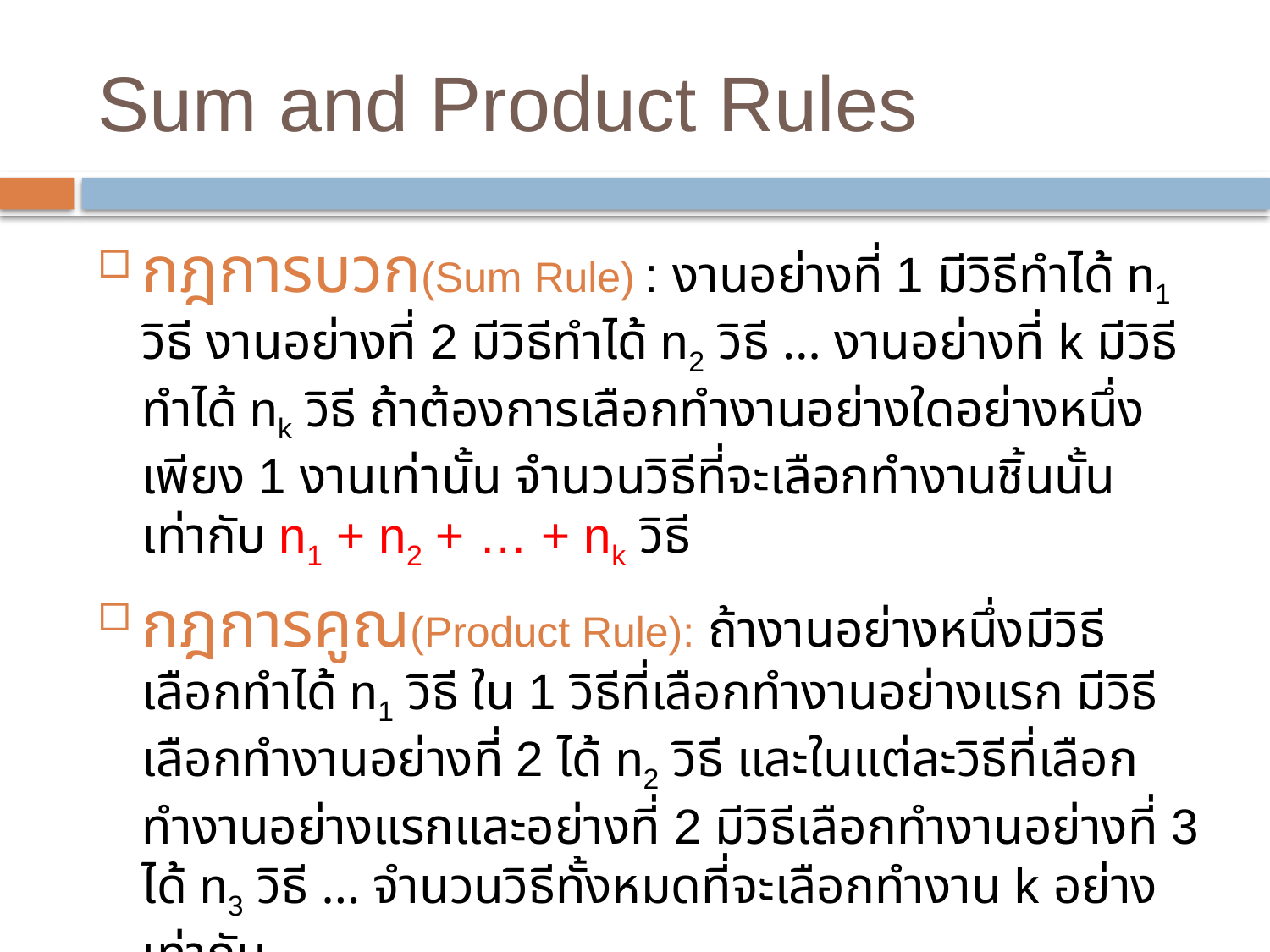

# Sum and Product Rules
กฎการบวก(Sum Rule) : งานอย่างที่ 1 มีวิธีทำได้ n1 วิธี งานอย่างที่ 2 มีวิธีทำได้ n2 วิธี … งานอย่างที่ k มีวิธีทำได้ nk วิธี ถ้าต้องการเลือกทำงานอย่างใดอย่างหนึ่งเพียง 1 งานเท่านั้น จำนวนวิธีที่จะเลือกทำงานชิ้นนั้นเท่ากับ n1 + n2 + … + nk วิธี
กฎการคูณ(Product Rule): ถ้างานอย่างหนึ่งมีวิธีเลือกทำได้ n1 วิธี ใน 1 วิธีที่เลือกทำงานอย่างแรก มีวิธีเลือกทำงานอย่างที่ 2 ได้ n2 วิธี และในแต่ละวิธีที่เลือกทำงานอย่างแรกและอย่างที่ 2 มีวิธีเลือกทำงานอย่างที่ 3 ได้ n3 วิธี … จำนวนวิธีทั้งหมดที่จะเลือกทำงาน k อย่างเท่ากับ
	n1 ⋅ n2 ⋅ n3 ⋅ … ⋅ nk วิธี